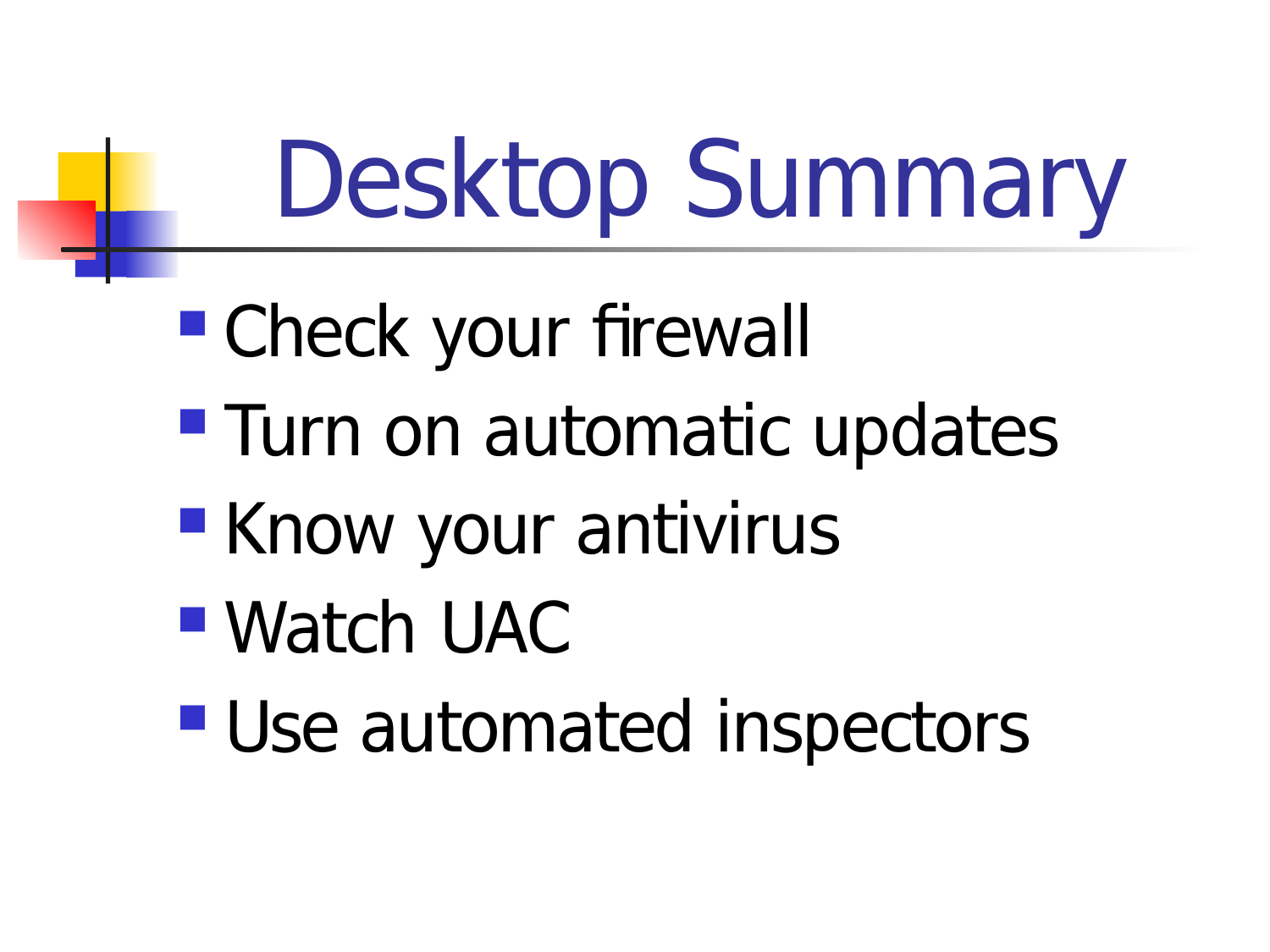

# Desktop Summary
Check your firewall
Turn on automatic updates
Know your antivirus
Watch UAC
Use automated inspectors